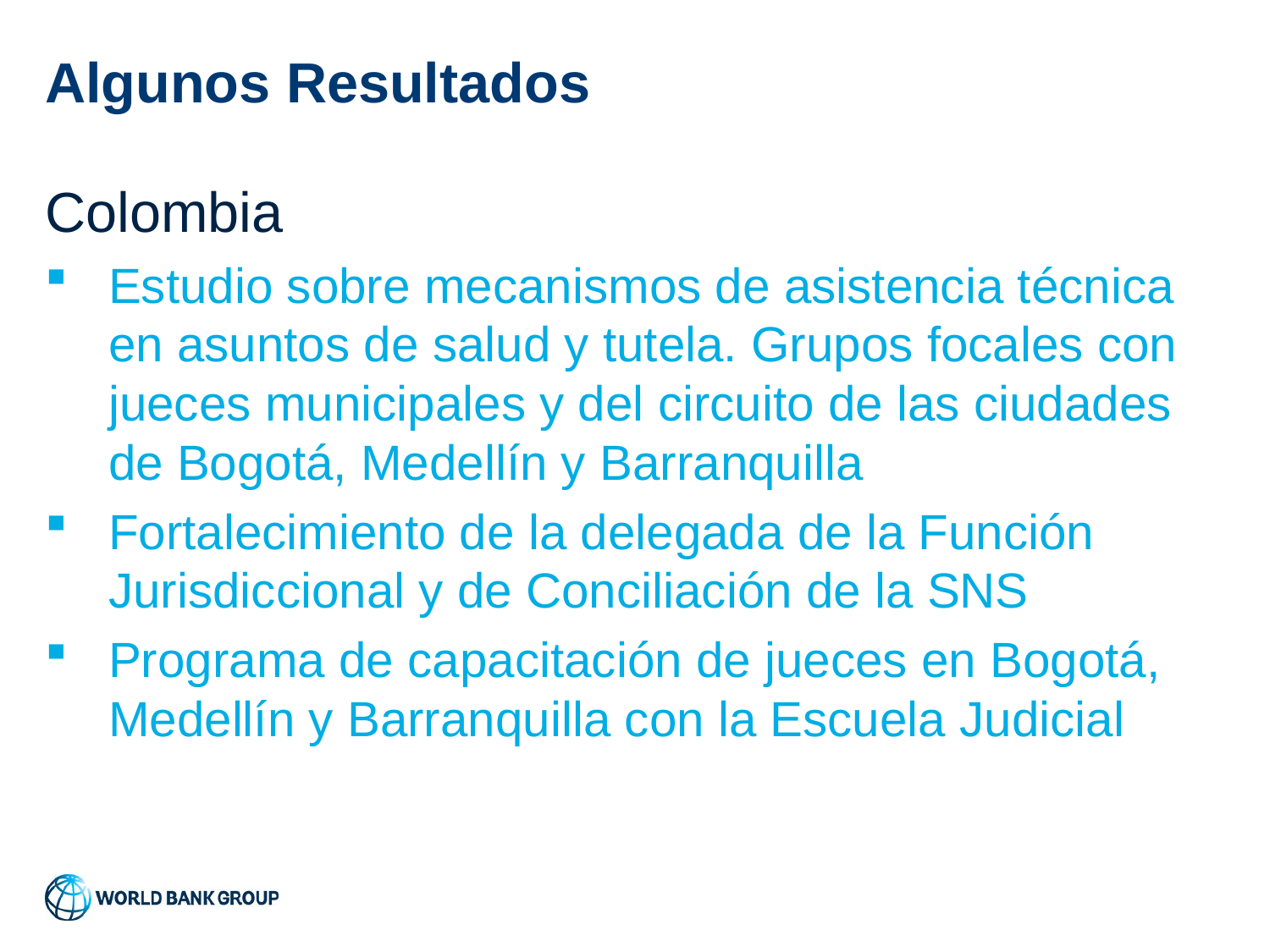

# Algunos Resultados
Colombia
Estudio sobre mecanismos de asistencia técnica en asuntos de salud y tutela. Grupos focales con jueces municipales y del circuito de las ciudades de Bogotá, Medellín y Barranquilla
Fortalecimiento de la delegada de la Función Jurisdiccional y de Conciliación de la SNS
Programa de capacitación de jueces en Bogotá, Medellín y Barranquilla con la Escuela Judicial